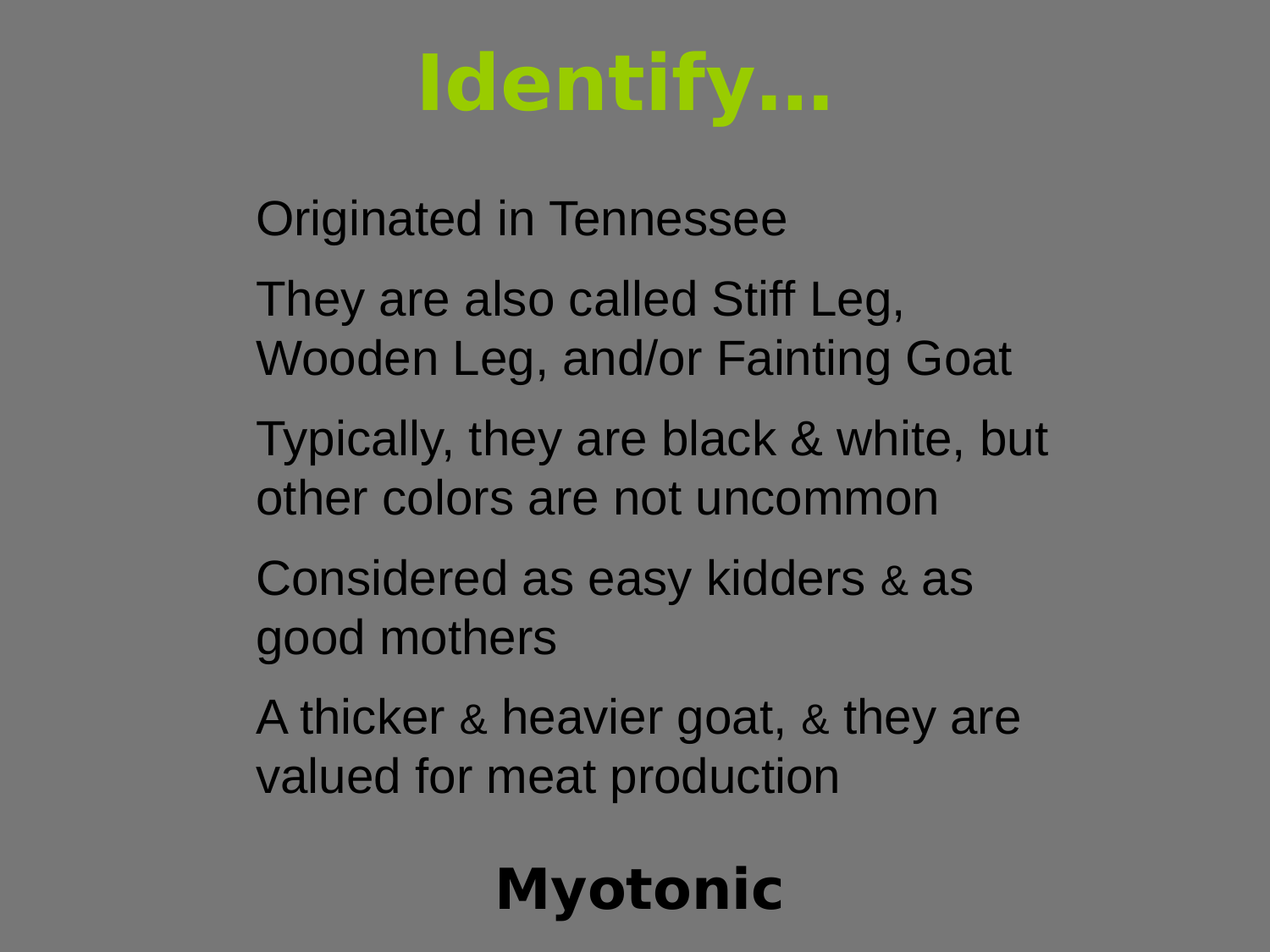

# Identify…
Originated in Tennessee

They are also called Stiff Leg, Wooden Leg, and/or Fainting Goat

Typically, they are black & white, but other colors are not uncommon

Considered as easy kidders & as good mothers

A thicker & heavier goat, & they are valued for meat production

Myotonic